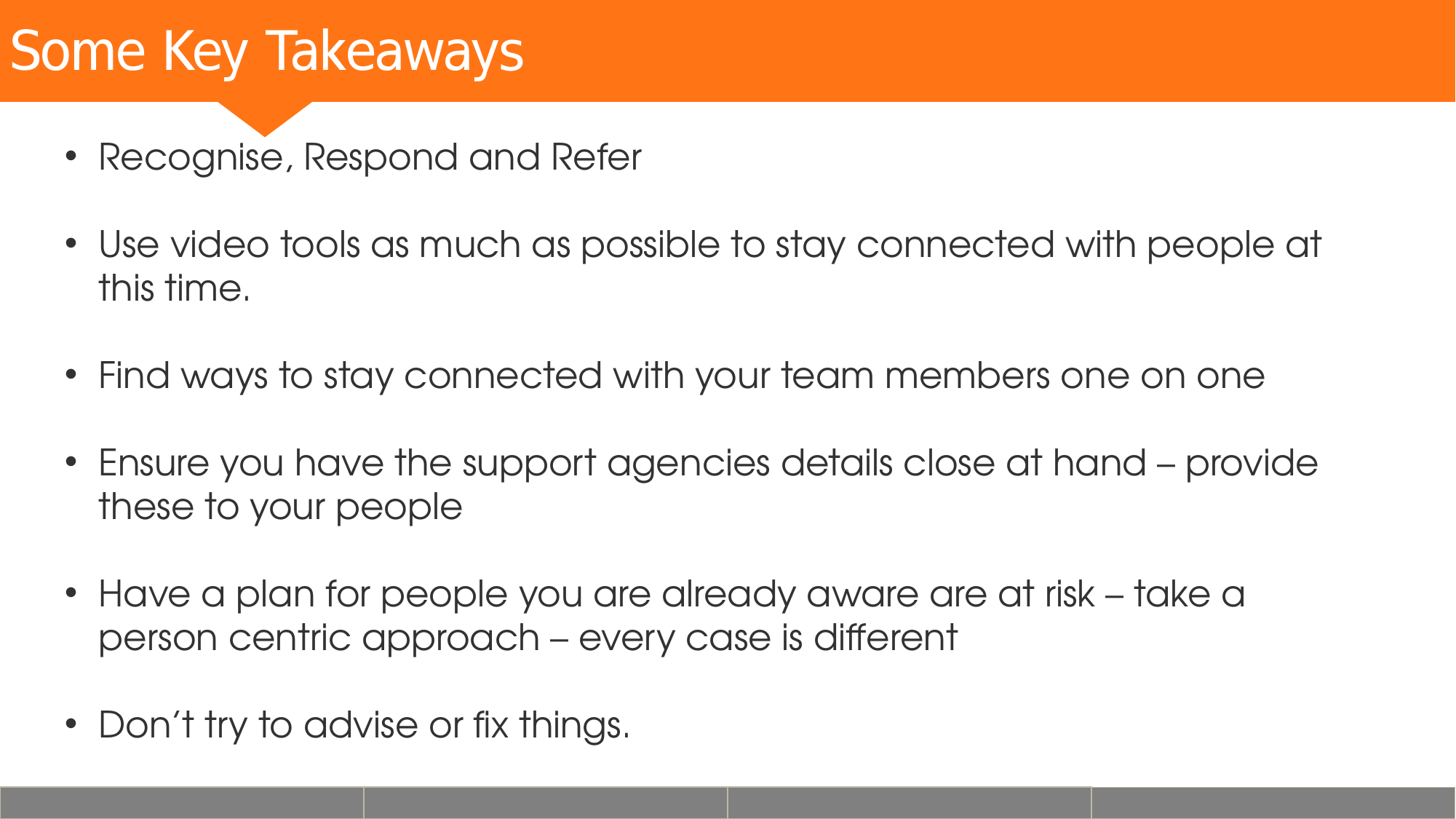

Some Key Takeaways

Recognise, Respond and Refer

Use video tools as much as possible to stay connected with people at this time.

Find ways to stay connected with your team members one on one

Ensure you have the support agencies details close at hand – provide these to your people

Have a plan for people you are already aware are at risk – take a person centric approach – every case is different

Don’t try to advise or fix things.